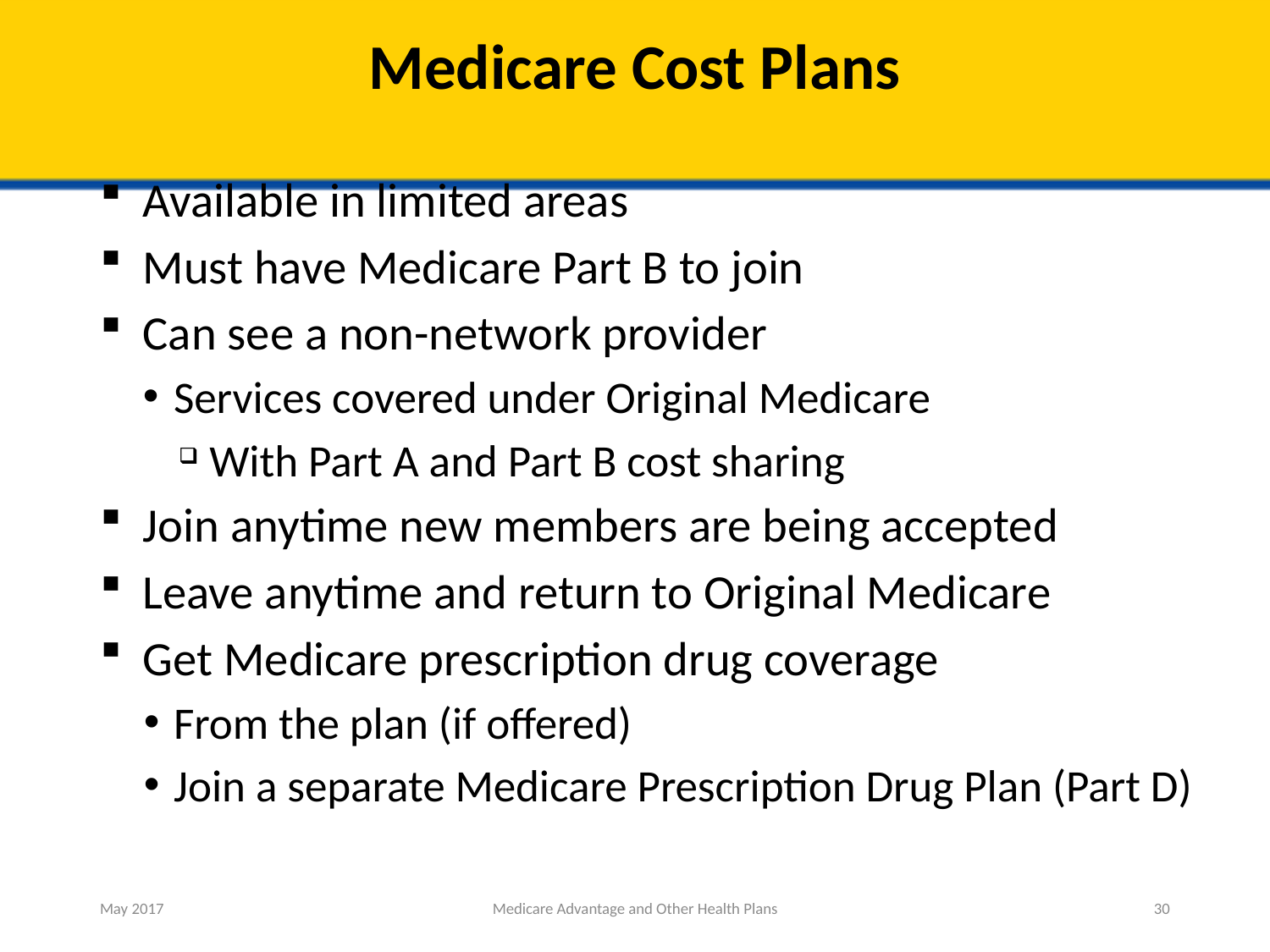

# Medicare Cost Plans
Available in limited areas
Must have Medicare Part B to join
Can see a non-network provider
Services covered under Original Medicare
With Part A and Part B cost sharing
Join anytime new members are being accepted
Leave anytime and return to Original Medicare
Get Medicare prescription drug coverage
From the plan (if offered)
Join a separate Medicare Prescription Drug Plan (Part D)
May 2017
Medicare Advantage and Other Health Plans
30